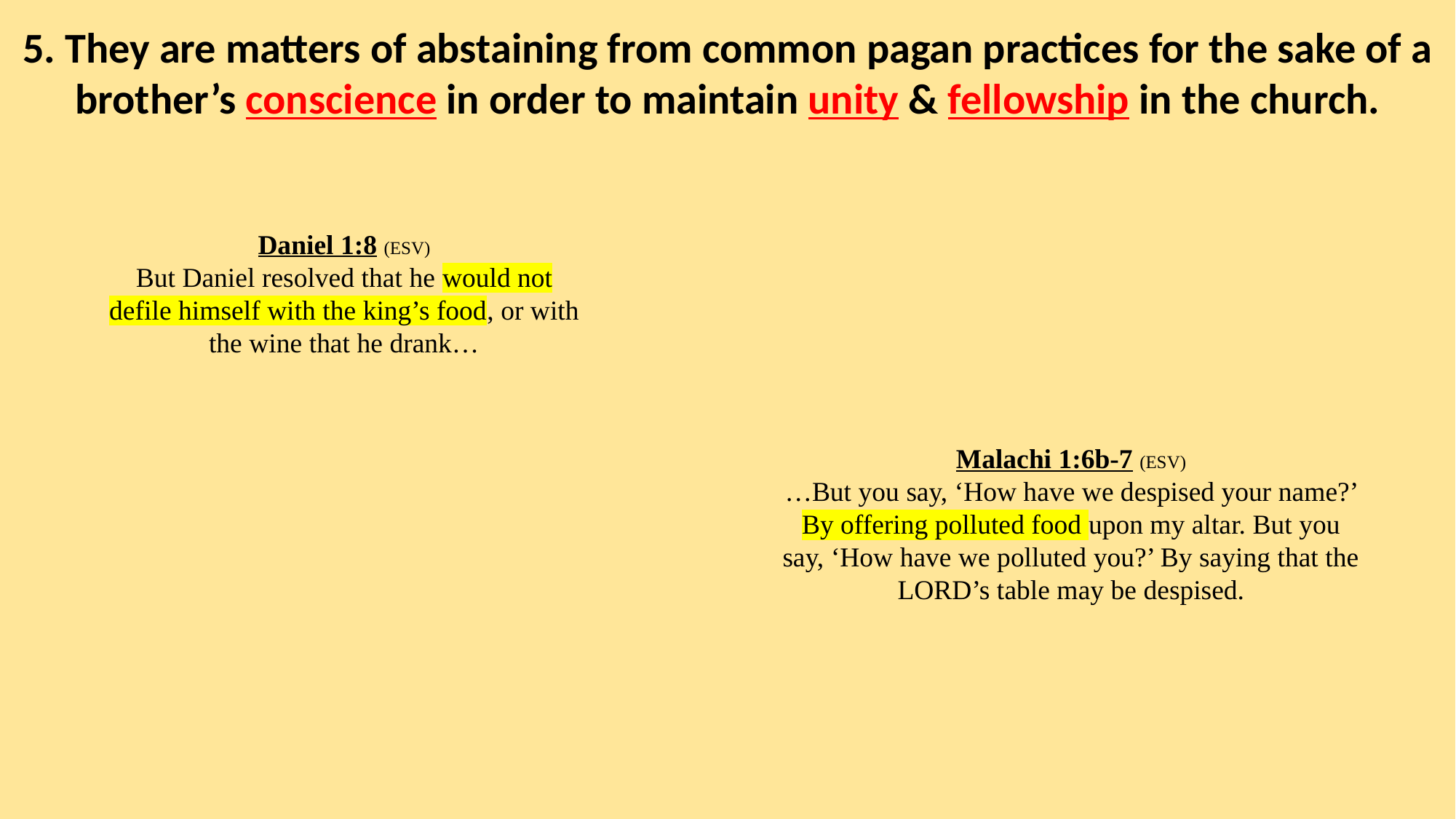

5. They are matters of abstaining from common pagan practices for the sake of a brother’s conscience in order to maintain unity & fellowship in the church.
Daniel 1:8 (ESV)
But Daniel resolved that he would not defile himself with the king’s food, or with the wine that he drank…
Malachi 1:6b-7 (ESV)
…But you say, ‘How have we despised your name?’ By offering polluted food upon my altar. But you say, ‘How have we polluted you?’ By saying that the LORD’s table may be despised.